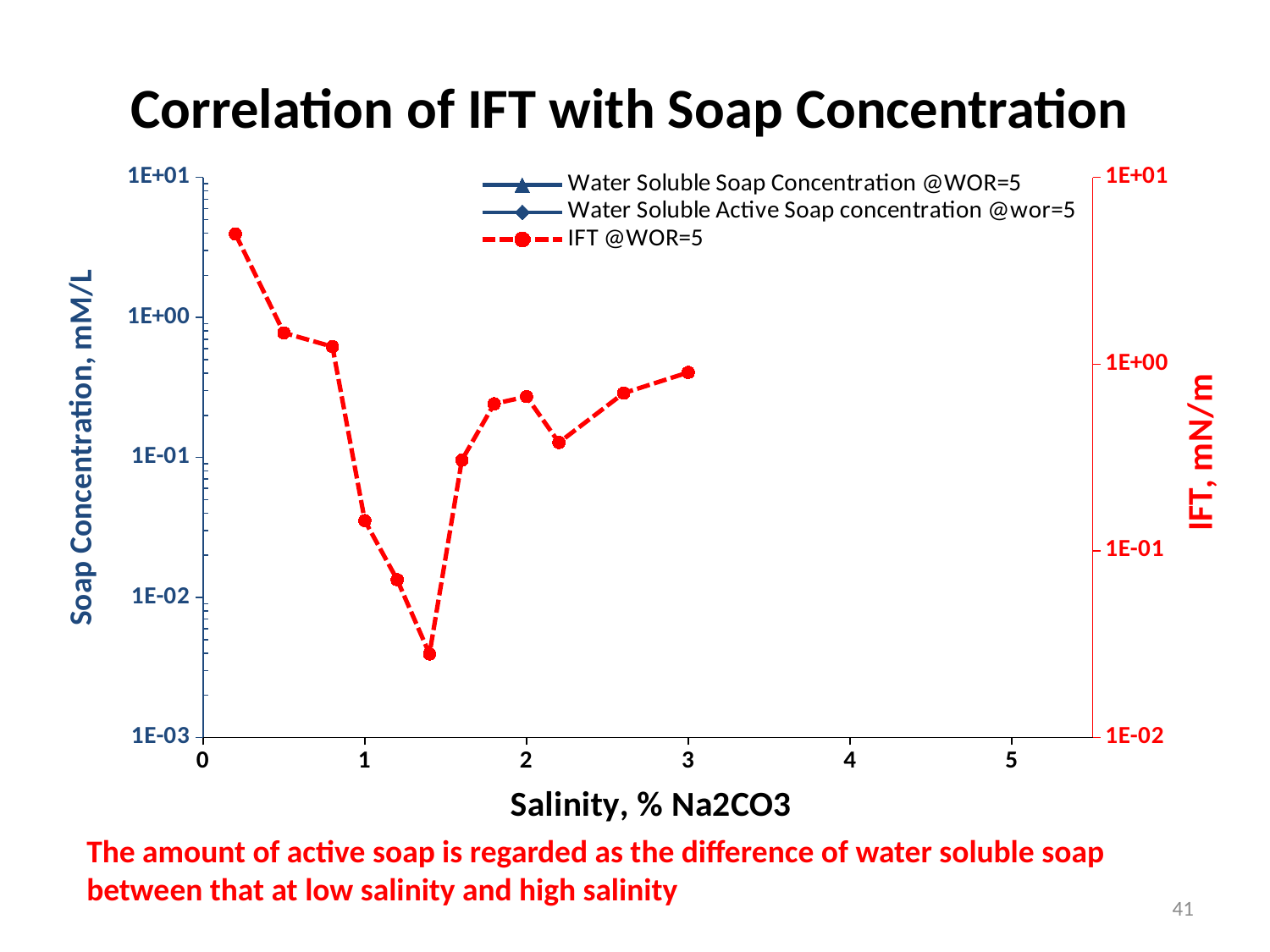

# Correlation of IFT with Soap Concentration

### Chart

| Category | Water Soluble Active Soap concentration @wor=5 | Water Soluble Soap Concentration @WOR=5 |  | IFT @WOR=5 |
|---|---|---|---|---|
The amount of active soap is regarded as the difference of water soluble soap between that at low salinity and high salinity
41